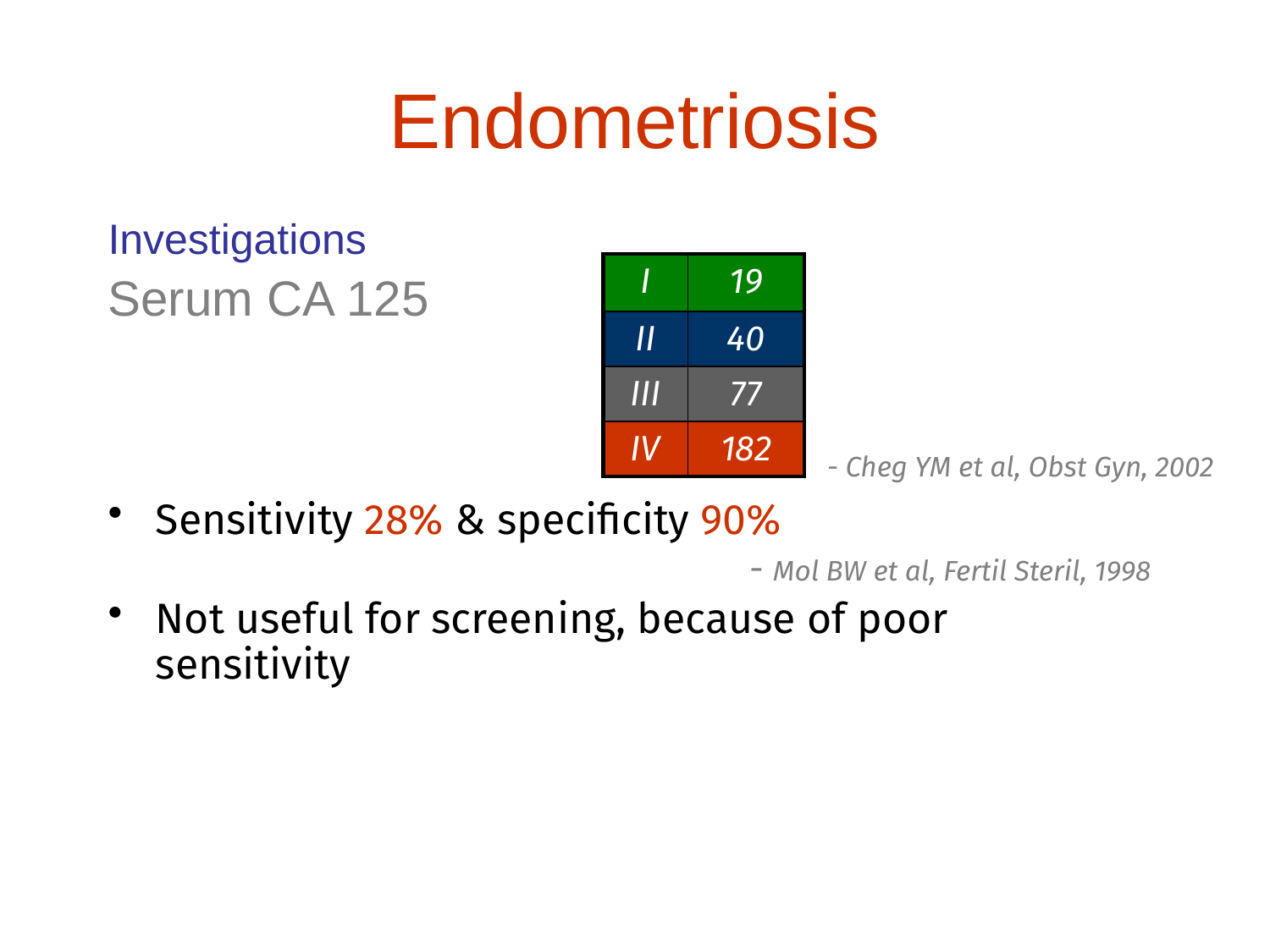

# Endometriosis

Investigations
Serum CA 125

Sensitivity 28% & specificity 90%
- Mol BW et al, Fertil Steril, 1998
Not useful for screening, because of poor sensitivity
| I | 19 |
| --- | --- |
| II | 40 |
| III | 77 |
| IV | 182 |
- Cheg YM et al, Obst Gyn, 2002